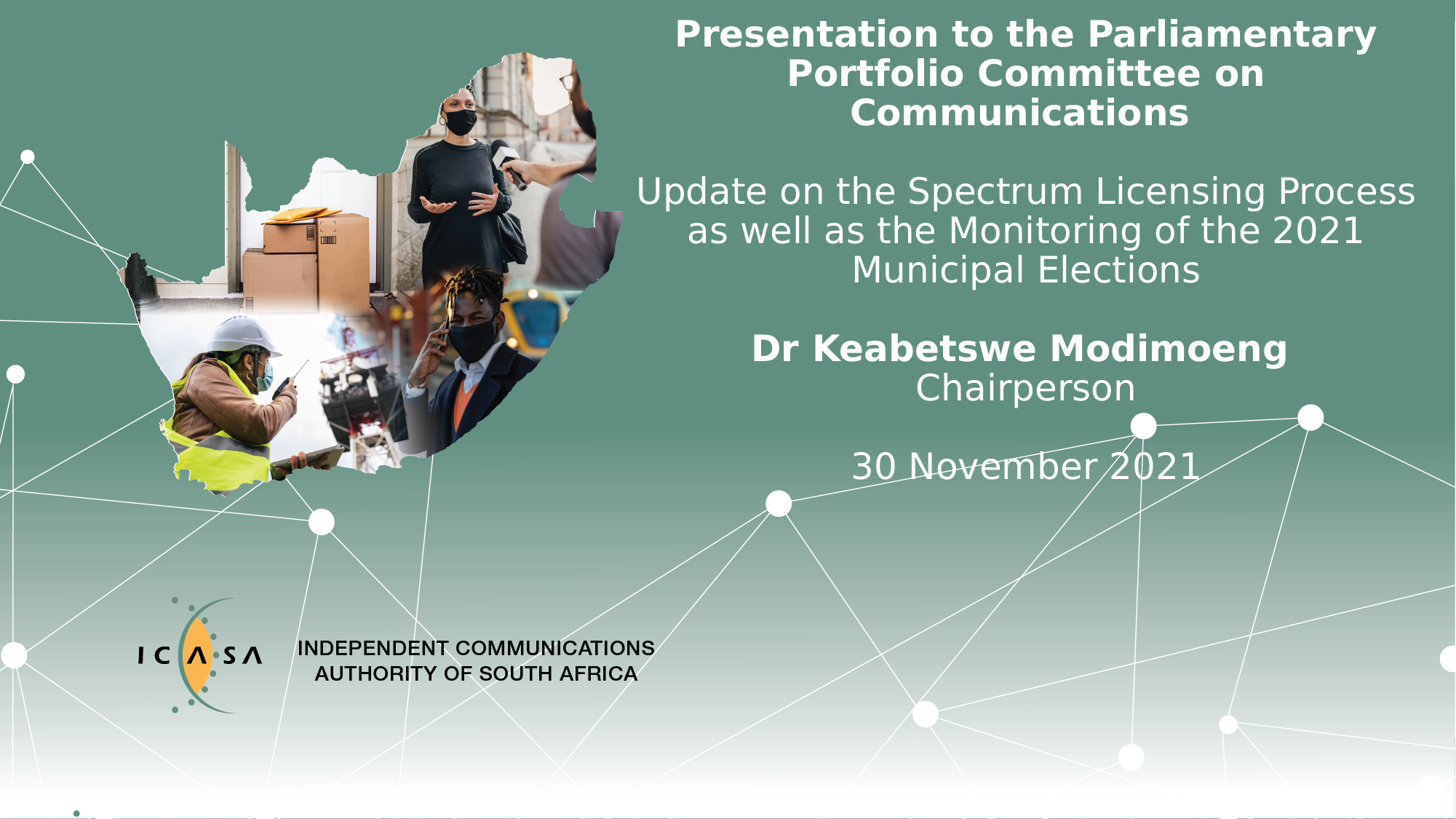

# Presentation to the Parliamentary Portfolio Committee on Communications Update on the Spectrum Licensing Process as well as the Monitoring of the 2021 Municipal Elections Dr Keabetswe Modimoeng Chairperson 30 November 2021